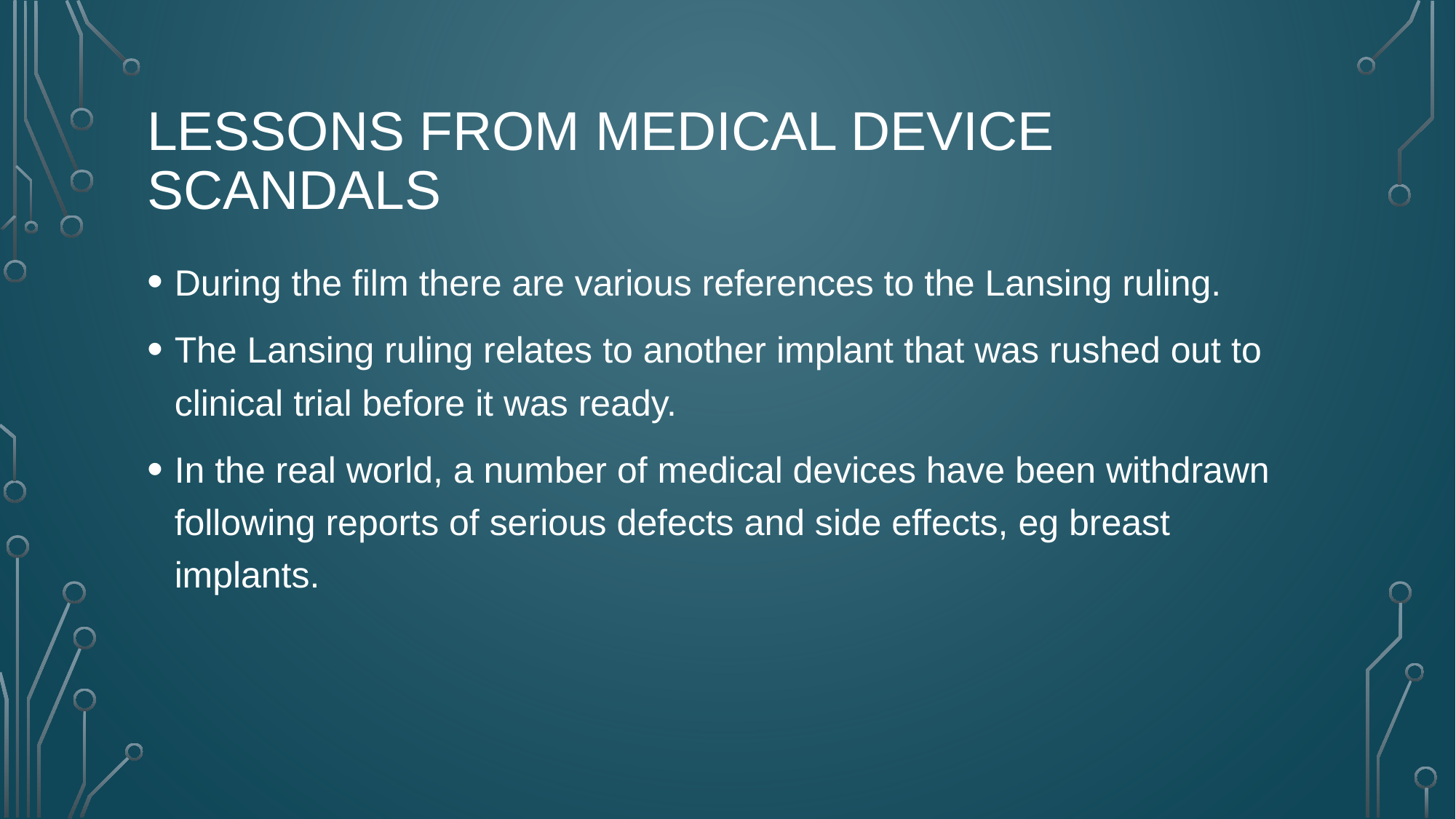

# Lessons from medical device scandals
During the film there are various references to the Lansing ruling.
The Lansing ruling relates to another implant that was rushed out to clinical trial before it was ready.
In the real world, a number of medical devices have been withdrawn following reports of serious defects and side effects, eg breast implants.